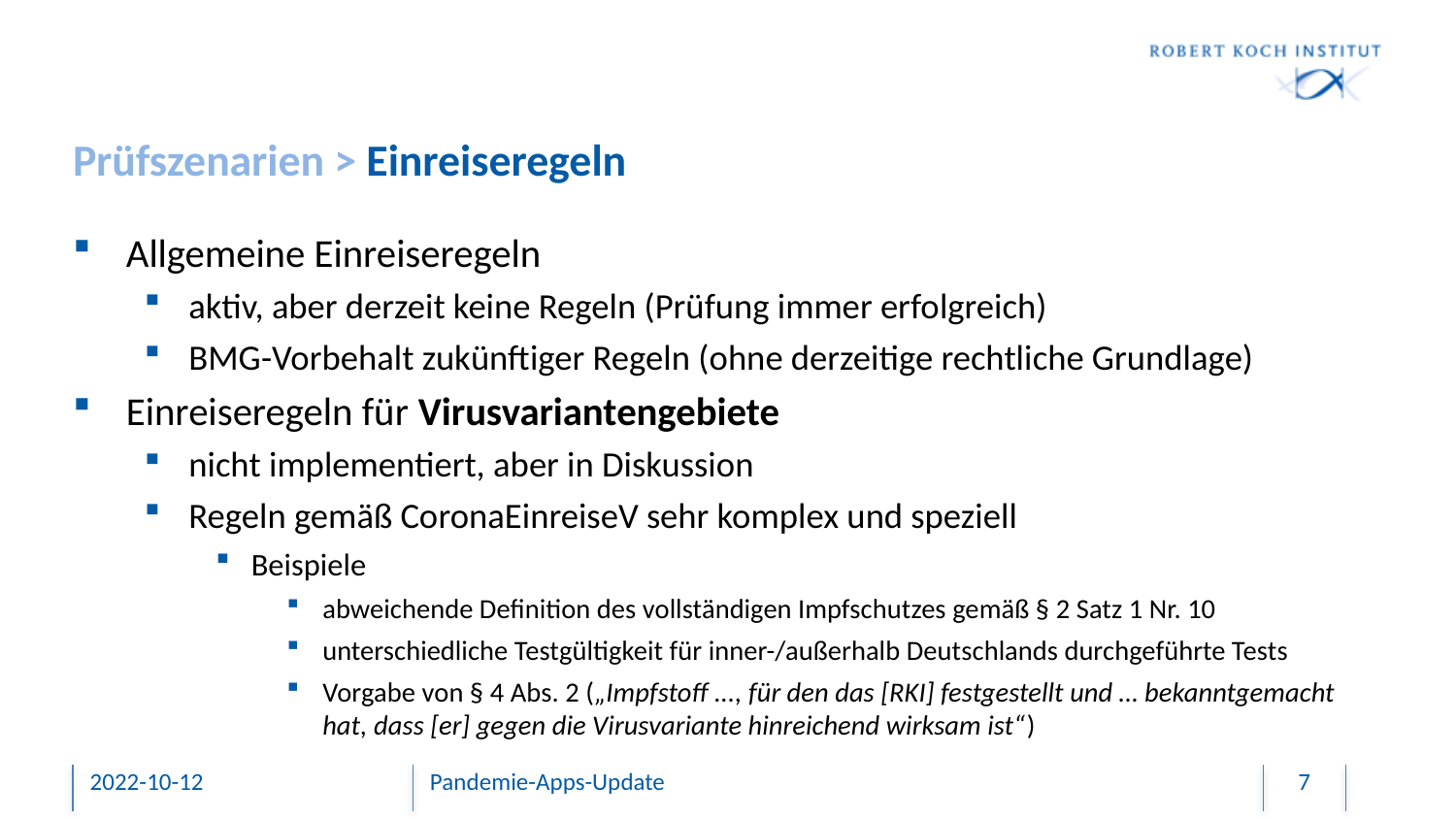

# Prüfszenarien > Einreiseregeln
Allgemeine Einreiseregeln
aktiv, aber derzeit keine Regeln (Prüfung immer erfolgreich)
BMG-Vorbehalt zukünftiger Regeln (ohne derzeitige rechtliche Grundlage)
Einreiseregeln für Virusvariantengebiete
nicht implementiert, aber in Diskussion
Regeln gemäß CoronaEinreiseV sehr komplex und speziell
Beispiele
abweichende Definition des vollständigen Impfschutzes gemäß § 2 Satz 1 Nr. 10
unterschiedliche Testgültigkeit für inner-/außerhalb Deutschlands durchgeführte Tests
Vorgabe von § 4 Abs. 2 („Impfstoff ..., für den das [RKI] festgestellt und … bekanntgemacht hat, dass [er] gegen die Virusvariante hinreichend wirksam ist“)
2022-10-12
Pandemie-Apps-Update
7